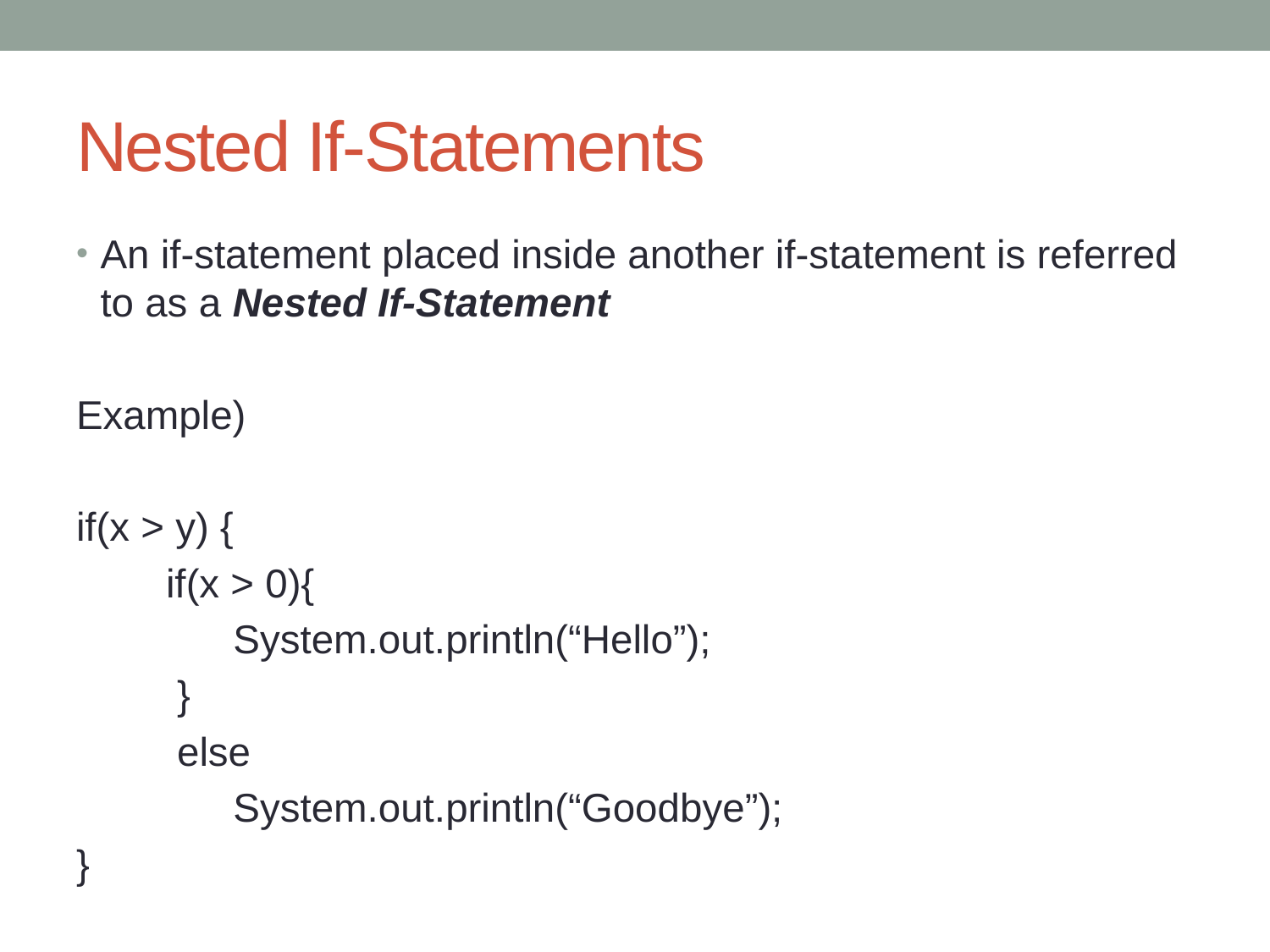

# Nested If-Statements
An if-statement placed inside another if-statement is referred to as a Nested If-Statement

Example)

if(x > y) {
        if(x > 0){
              System.out.println(“Hello”);
         }
         else
              System.out.println(“Goodbye”);
}